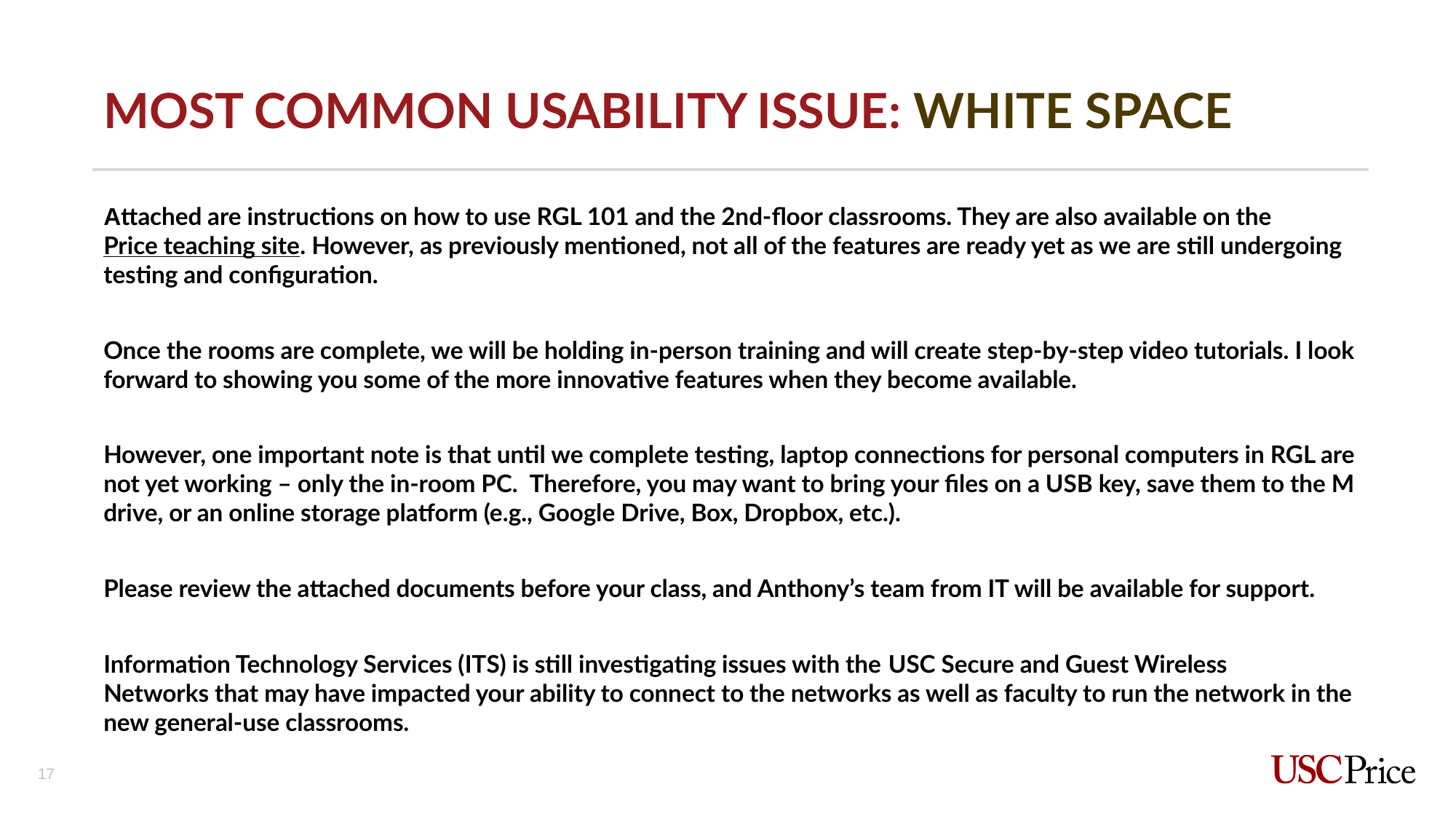

MOST COMMON USABILITY ISSUE: WHITE SPACE
Attached are instructions on how to use RGL 101 and the 2nd-floor classrooms. They are also available on the Price teaching site. However, as previously mentioned, not all of the features are ready yet as we are still undergoing testing and configuration.

Once the rooms are complete, we will be holding in-person training and will create step-by-step video tutorials. I look forward to showing you some of the more innovative features when they become available.

However, one important note is that until we complete testing, laptop connections for personal computers in RGL are not yet working – only the in-room PC.  Therefore, you may want to bring your files on a USB key, save them to the M drive, or an online storage platform (e.g., Google Drive, Box, Dropbox, etc.).

Please review the attached documents before your class, and Anthony’s team from IT will be available for support.

Information Technology Services (ITS) is still investigating issues with the USC Secure and Guest Wireless Networks that may have impacted your ability to connect to the networks as well as faculty to run the network in the new general-use classrooms.